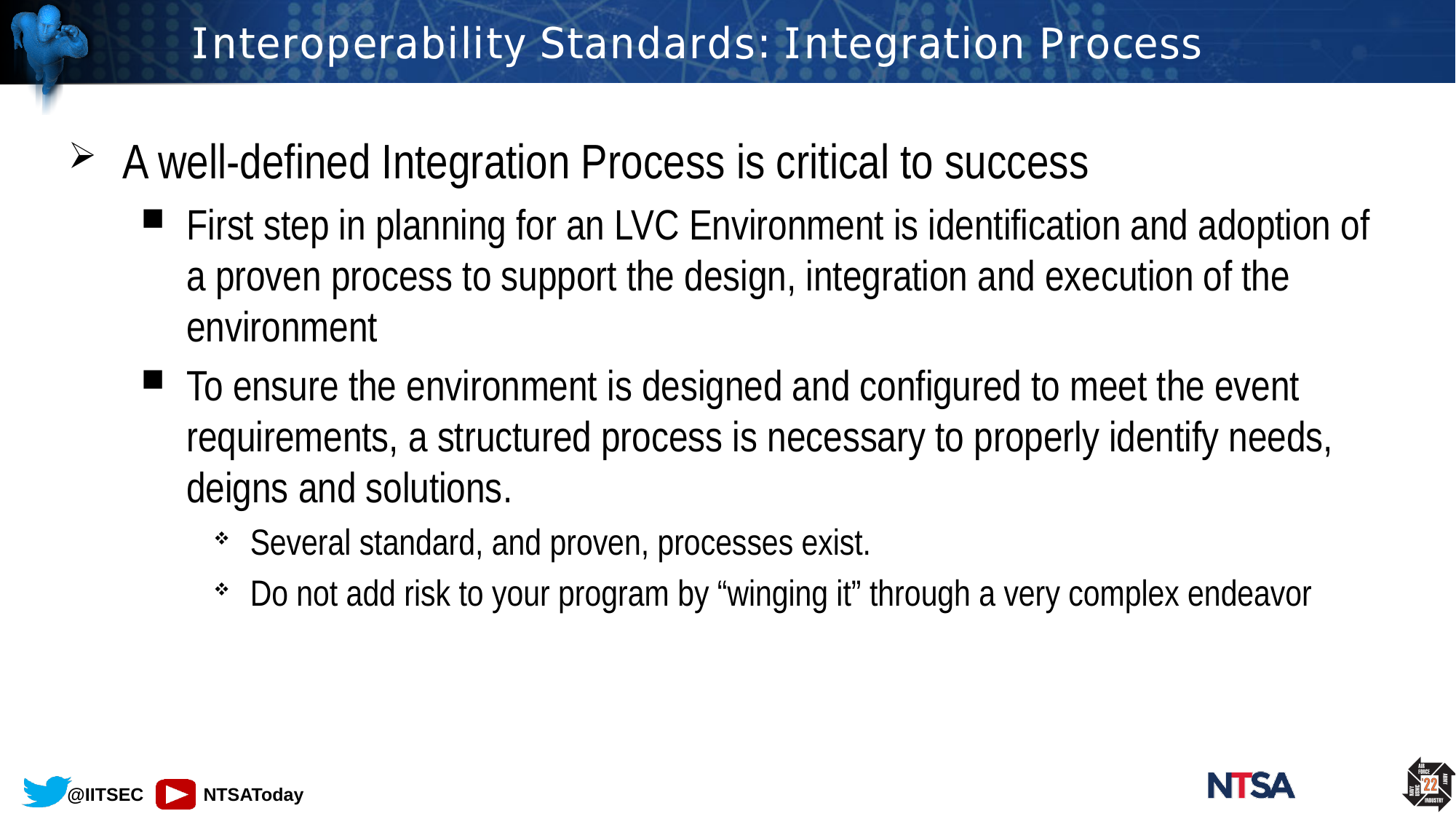

# Interoperability Standards: Integration Process
A well-defined Integration Process is critical to success
First step in planning for an LVC Environment is identification and adoption of a proven process to support the design, integration and execution of the environment
To ensure the environment is designed and configured to meet the event requirements, a structured process is necessary to properly identify needs, deigns and solutions.
Several standard, and proven, processes exist.
Do not add risk to your program by “winging it” through a very complex endeavor